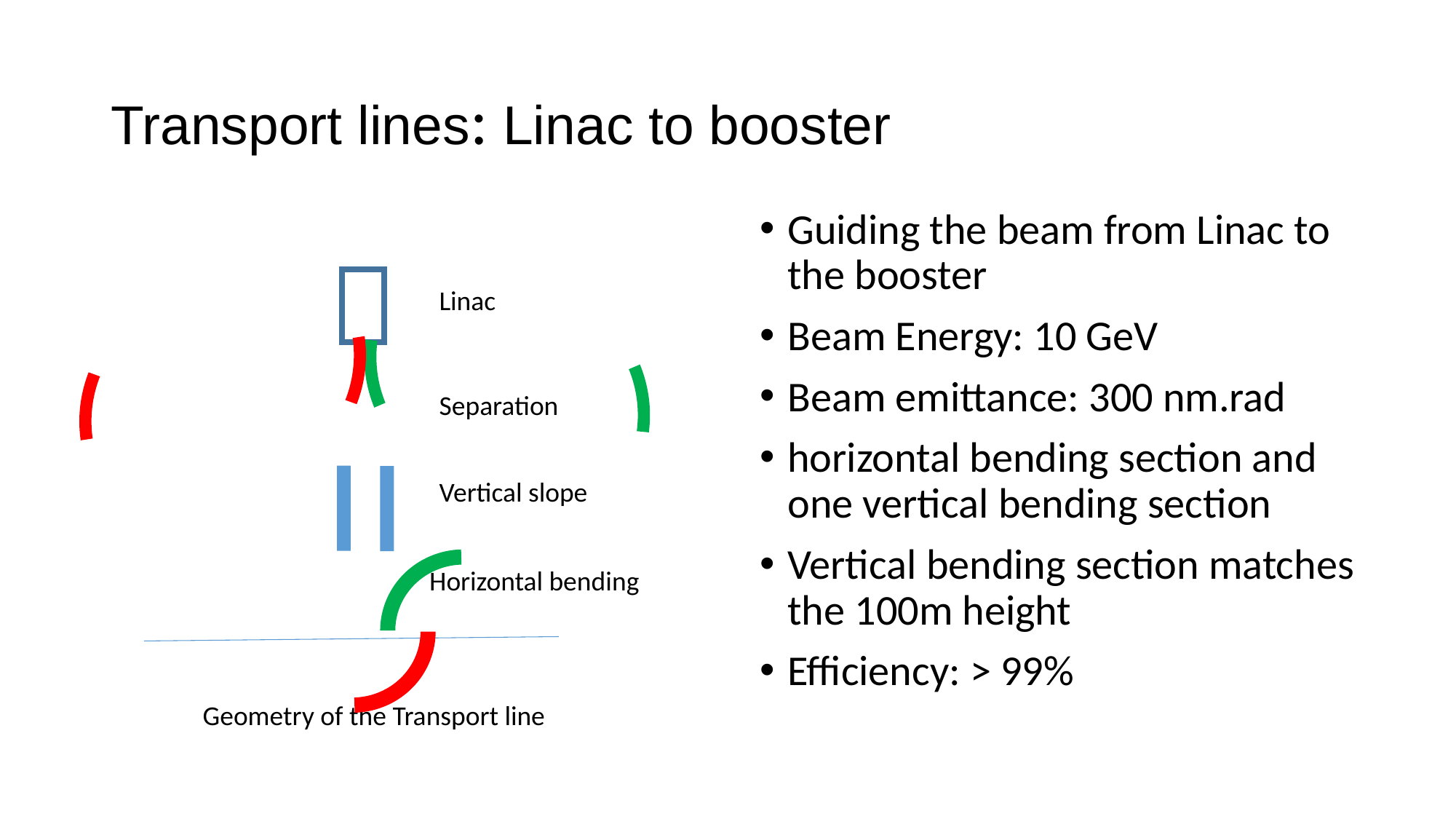

# Transport lines: Linac to booster
Guiding the beam from Linac to the booster
Beam Energy: 10 GeV
Beam emittance: 300 nm.rad
horizontal bending section and one vertical bending section
Vertical bending section matches the 100m height
Efficiency: > 99%

Linac
Separation

Vertical slope

Horizontal bending

Geometry of the Transport line